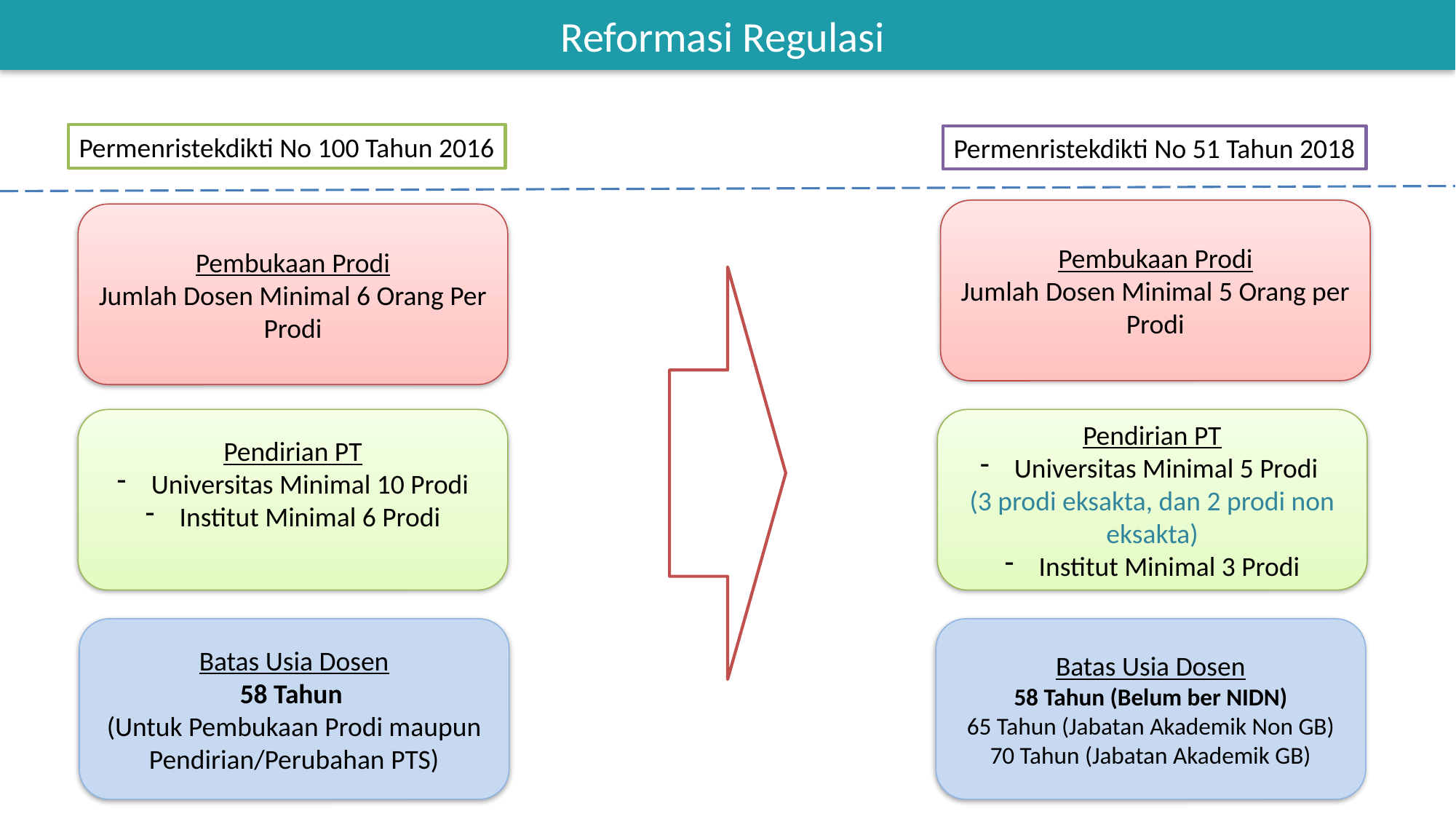

Reformasi Regulasi
Permenristekdikti No 100 Tahun 2016
Permenristekdikti No 51 Tahun 2018
Pembukaan Prodi
Jumlah Dosen Minimal 5 Orang per Prodi
Pembukaan Prodi
Jumlah Dosen Minimal 6 Orang Per Prodi

Pendirian PT
Universitas Minimal 10 Prodi
Institut Minimal 6 Prodi

Pendirian PT
Universitas Minimal 5 Prodi
(3 prodi eksakta, dan 2 prodi non eksakta)
Institut Minimal 3 Prodi
Batas Usia Dosen
58 Tahun
(Untuk Pembukaan Prodi maupun Pendirian/Perubahan PTS)
Batas Usia Dosen
58 Tahun (Belum ber NIDN)
65 Tahun (Jabatan Akademik Non GB)
70 Tahun (Jabatan Akademik GB)